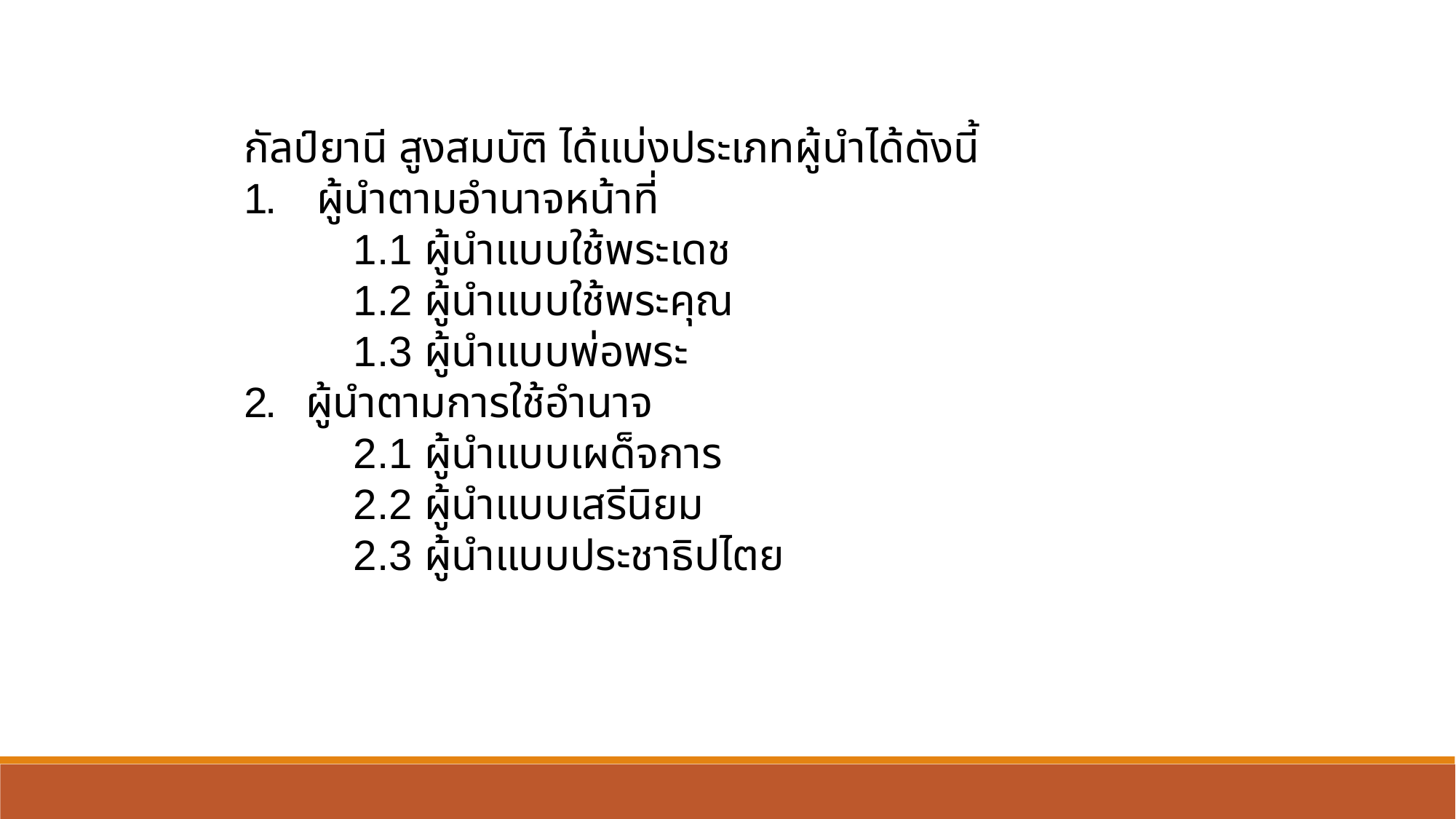

กัลป์ยานี สูงสมบัติ ได้แบ่งประเภทผู้นำได้ดังนี้
 ผู้นำตามอำนาจหน้าที่
	1.1 ผู้นำแบบใช้พระเดช
	1.2 ผู้นำแบบใช้พระคุณ
	1.3 ผู้นำแบบพ่อพระ
ผู้นำตามการใช้อำนาจ
	2.1 ผู้นำแบบเผด็จการ
	2.2 ผู้นำแบบเสรีนิยม
	2.3 ผู้นำแบบประชาธิปไตย